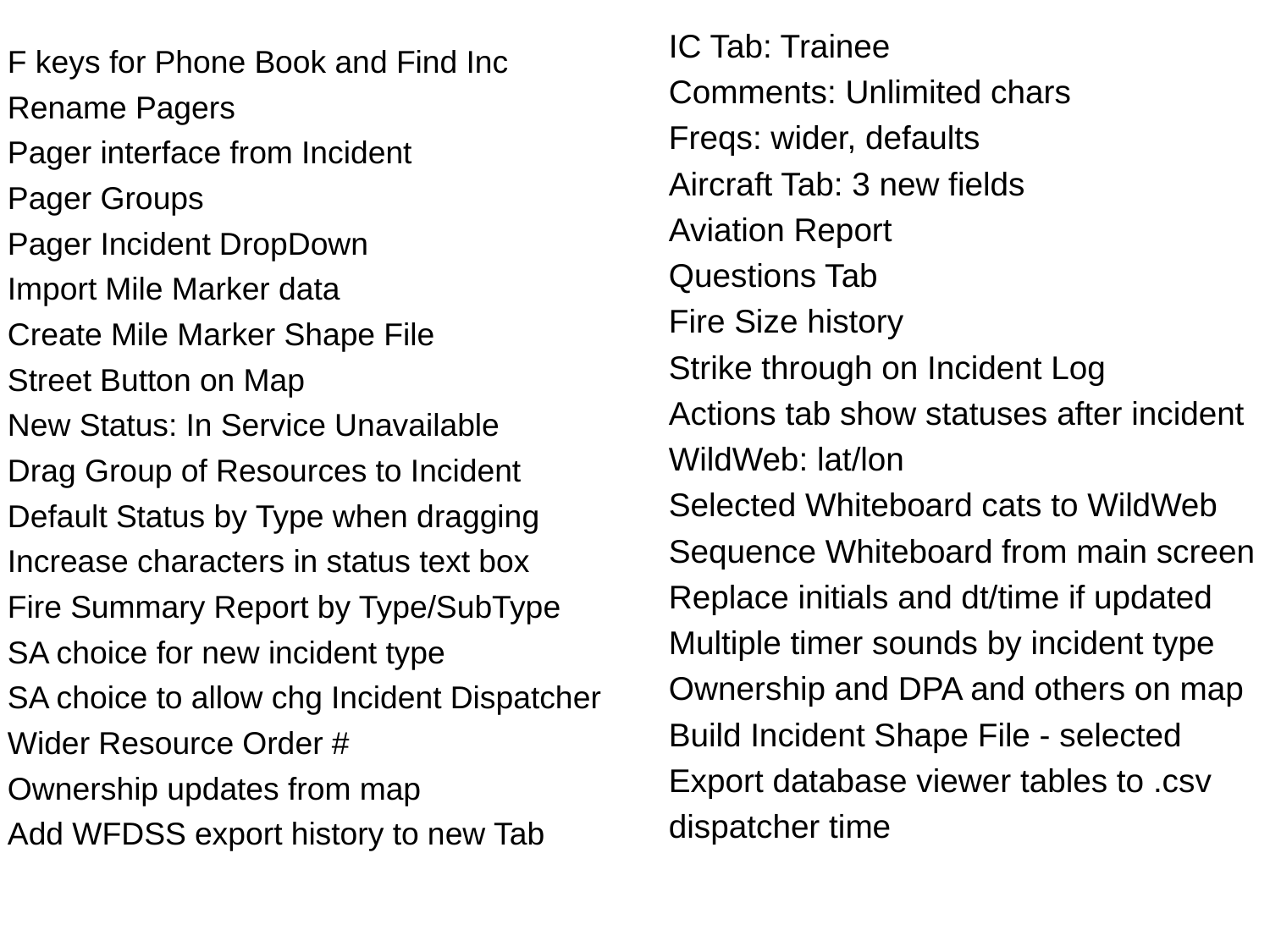

IC Tab: Trainee
Comments: Unlimited chars
Freqs: wider, defaults
Aircraft Tab: 3 new fields
Aviation Report
Questions Tab
Fire Size history
Strike through on Incident Log
Actions tab show statuses after incident
WildWeb: lat/lon
Selected Whiteboard cats to WildWeb
Sequence Whiteboard from main screen
Replace initials and dt/time if updated
Multiple timer sounds by incident type
Ownership and DPA and others on map
Build Incident Shape File - selected
Export database viewer tables to .csv
dispatcher time

F keys for Phone Book and Find Inc
Rename Pagers
Pager interface from Incident
Pager Groups
Pager Incident DropDown
Import Mile Marker data
Create Mile Marker Shape File
Street Button on Map
New Status: In Service Unavailable
Drag Group of Resources to Incident
Default Status by Type when dragging
Increase characters in status text box
Fire Summary Report by Type/SubType
SA choice for new incident type
SA choice to allow chg Incident Dispatcher
Wider Resource Order #
Ownership updates from map
Add WFDSS export history to new Tab